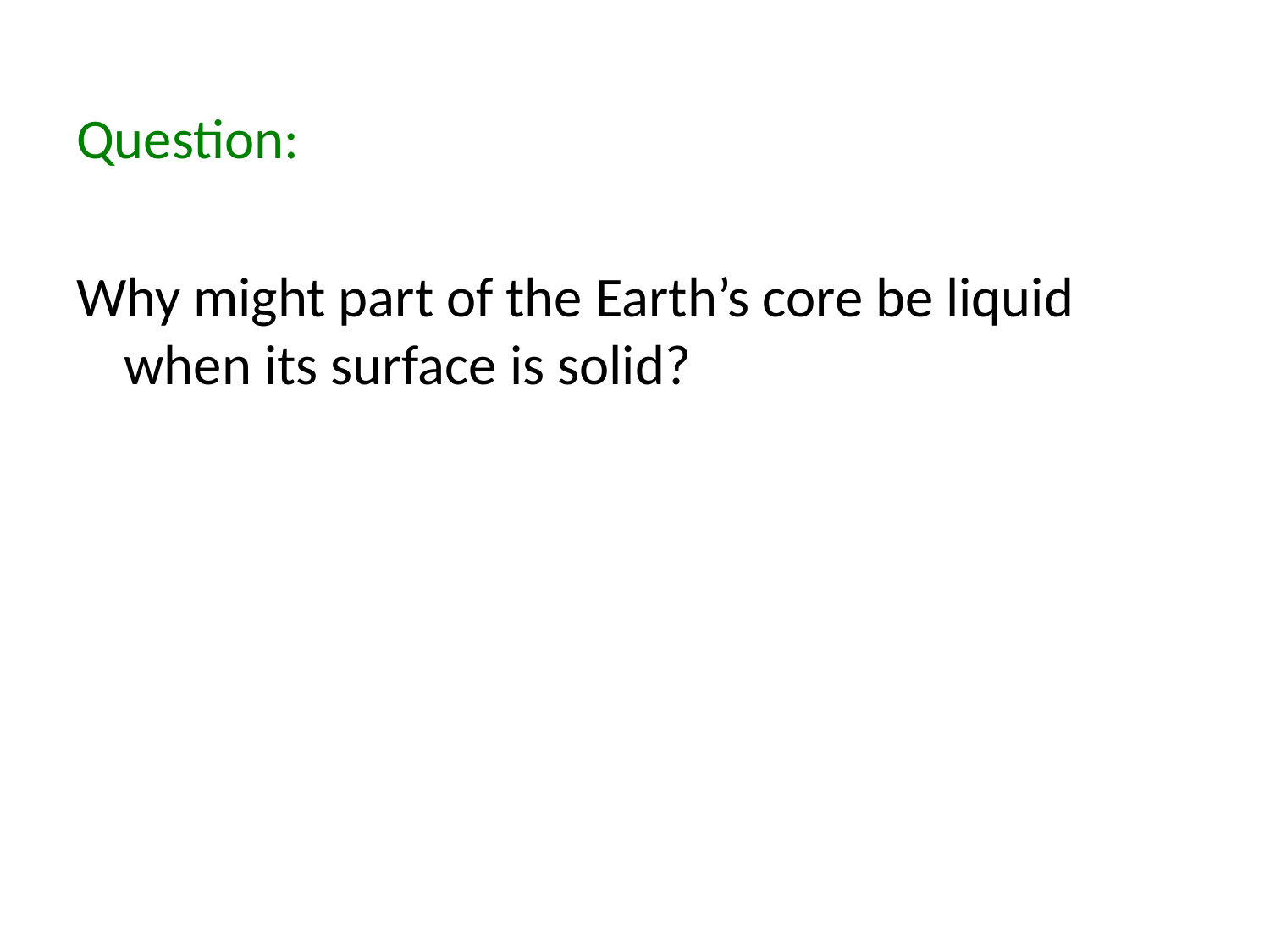

#
Question:

Why might part of the Earth’s core be liquid when its surface is solid?